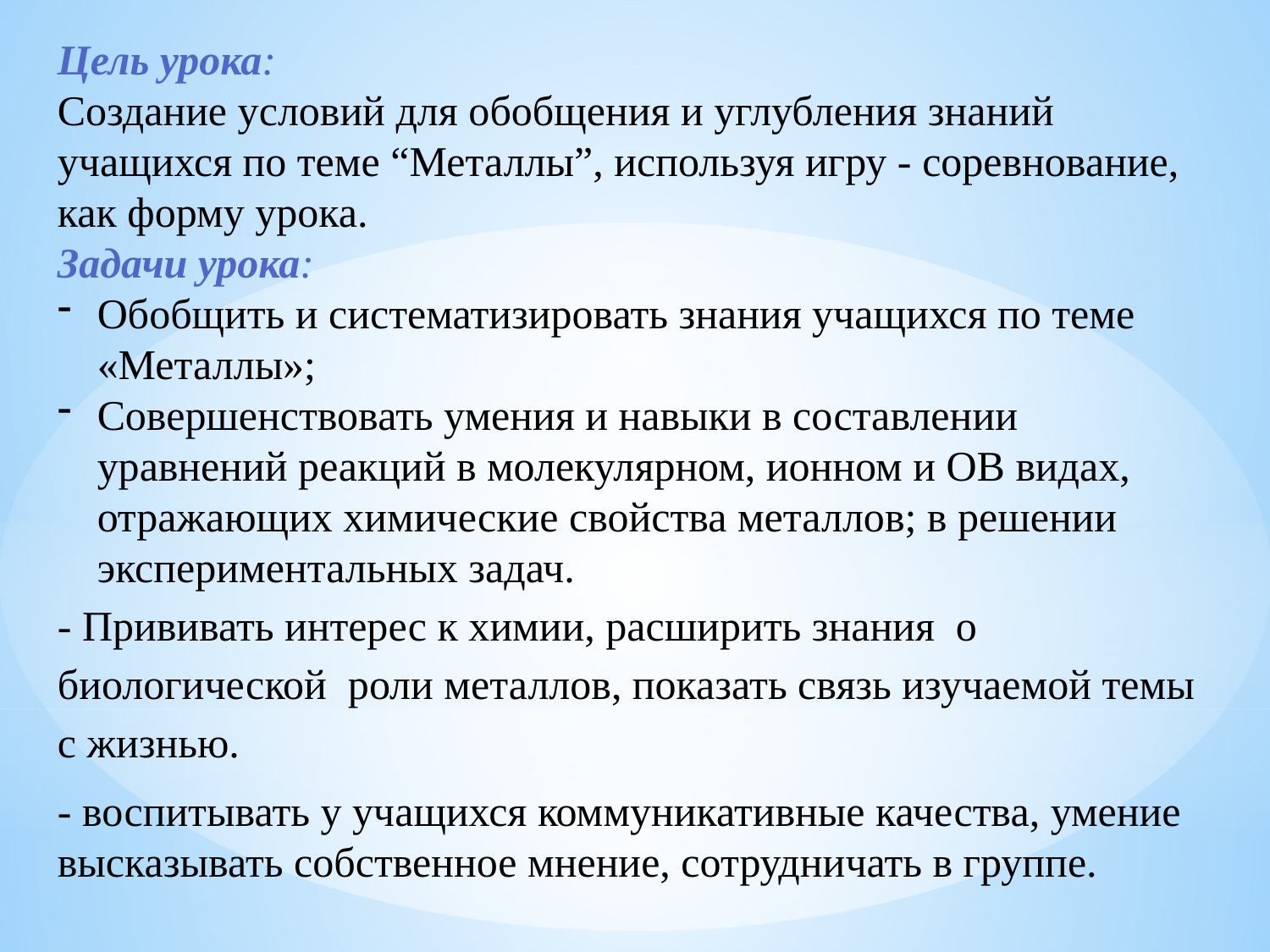

Цель урока:
Создание условий для обобщения и углубления знаний учащихся по теме “Металлы”, используя игру - соревнование, как форму урока.
Задачи урока:
Обобщить и систематизировать знания учащихся по теме «Металлы»;
Совершенствовать умения и навыки в составлении уравнений реакций в молекулярном, ионном и ОВ видах, отражающих химические свойства металлов; в решении экспериментальных задач.
- Прививать интерес к химии, расширить знания  о биологической  роли металлов, показать связь изучаемой темы с жизнью.
- воспитывать у учащихся коммуникативные качества, умение высказывать собственное мнение, сотрудничать в группе.